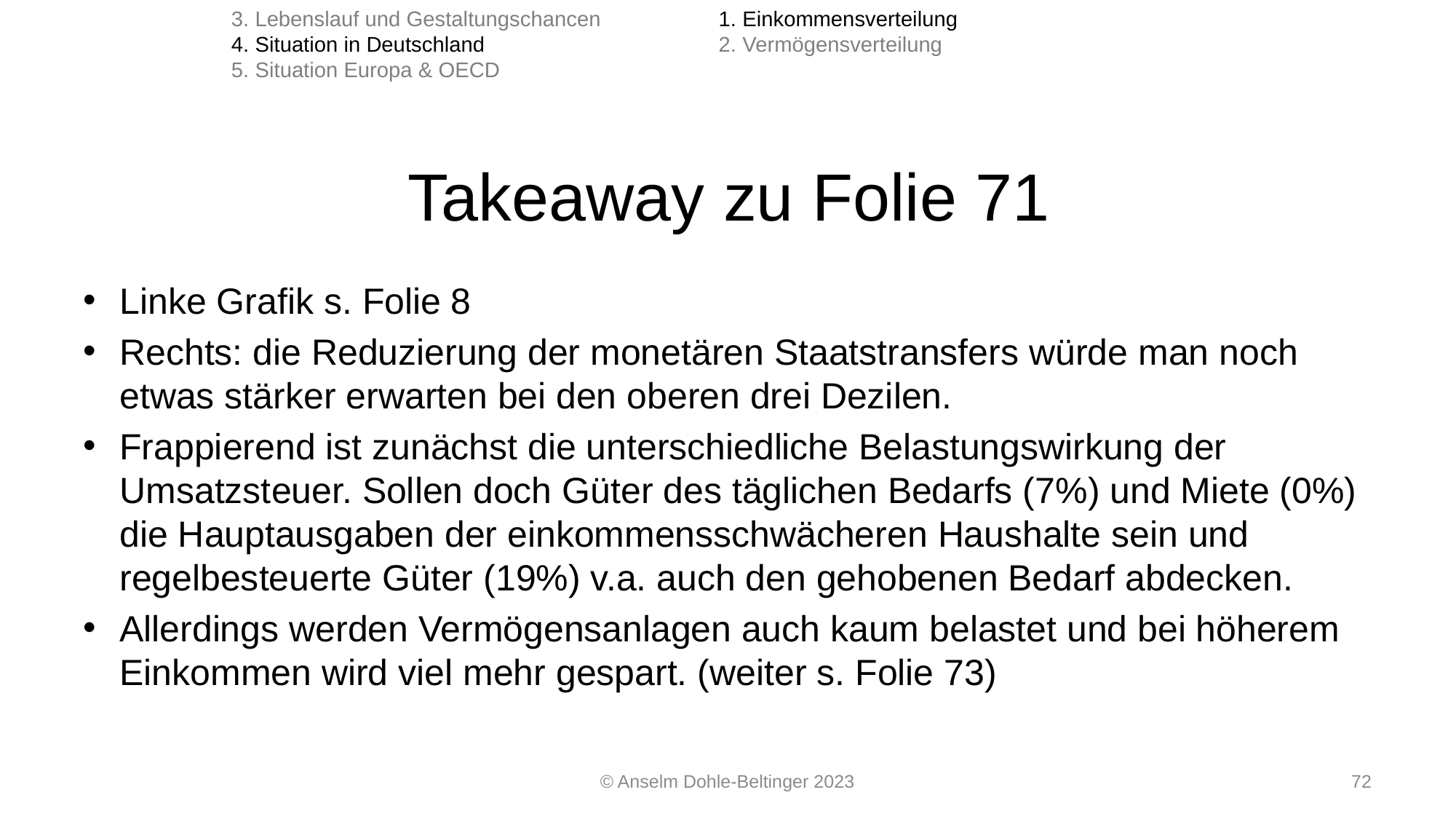

3. Lebenslauf und Gestaltungschancen
4. Situation in Deutschland
5. Situation Europa & OECD
1. Einkommensverteilung
2. Vermögensverteilung
# Takeaway zu Folie 71
Linke Grafik s. Folie 8
Rechts: die Reduzierung der monetären Staatstransfers würde man noch etwas stärker erwarten bei den oberen drei Dezilen.
Frappierend ist zunächst die unterschiedliche Belastungswirkung der Umsatzsteuer. Sollen doch Güter des täglichen Bedarfs (7%) und Miete (0%) die Hauptausgaben der einkommensschwächeren Haushalte sein und regelbesteuerte Güter (19%) v.a. auch den gehobenen Bedarf abdecken.
Allerdings werden Vermögensanlagen auch kaum belastet und bei höherem Einkommen wird viel mehr gespart. (weiter s. Folie 73)
© Anselm Dohle-Beltinger 2023
72